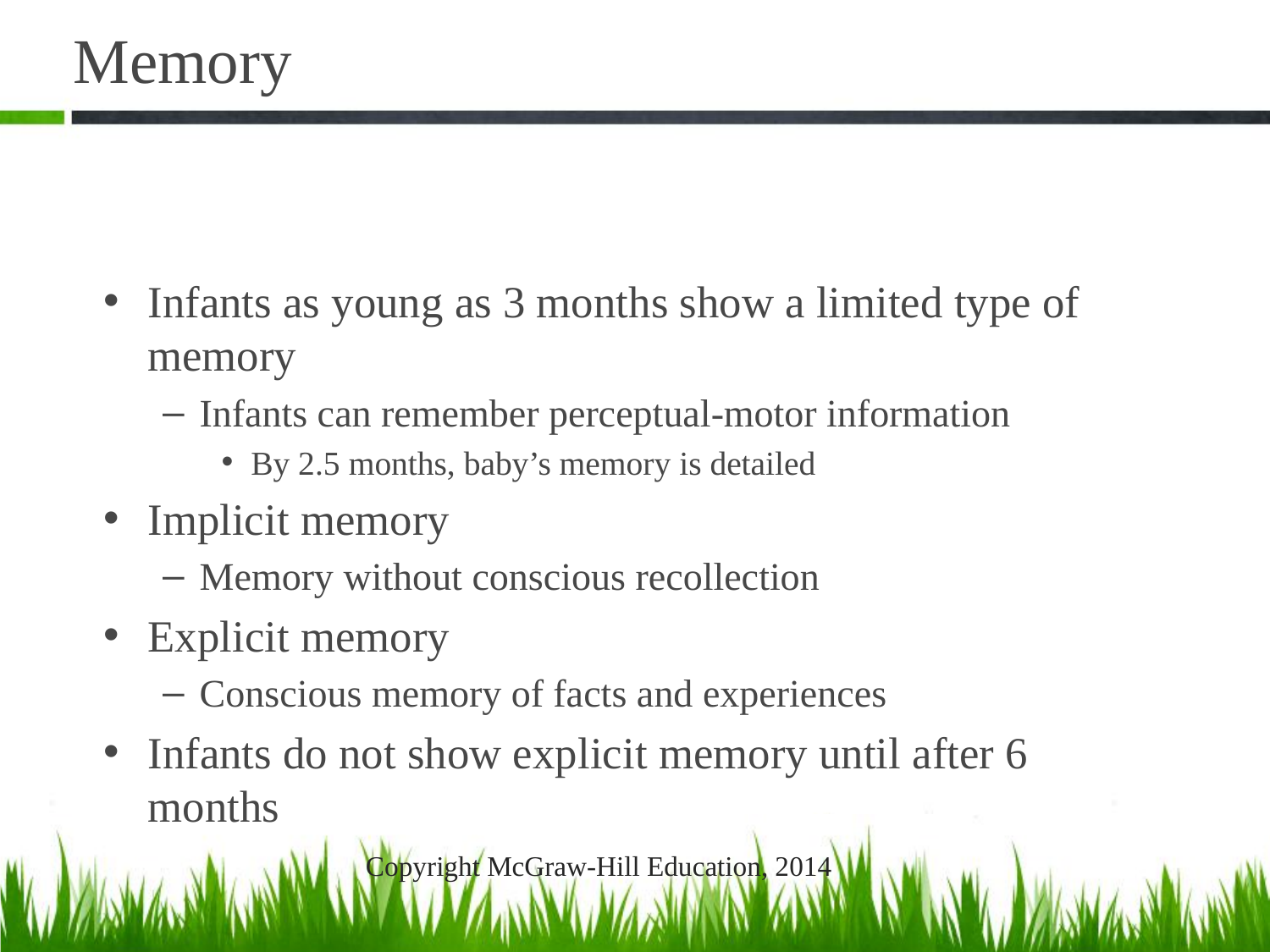

# Memory
Infants as young as 3 months show a limited type of memory
Infants can remember perceptual-motor information
By 2.5 months, baby’s memory is detailed
Implicit memory
Memory without conscious recollection
Explicit memory
Conscious memory of facts and experiences
Infants do not show explicit memory until after 6 months
Copyright McGraw-Hill Education, 2014